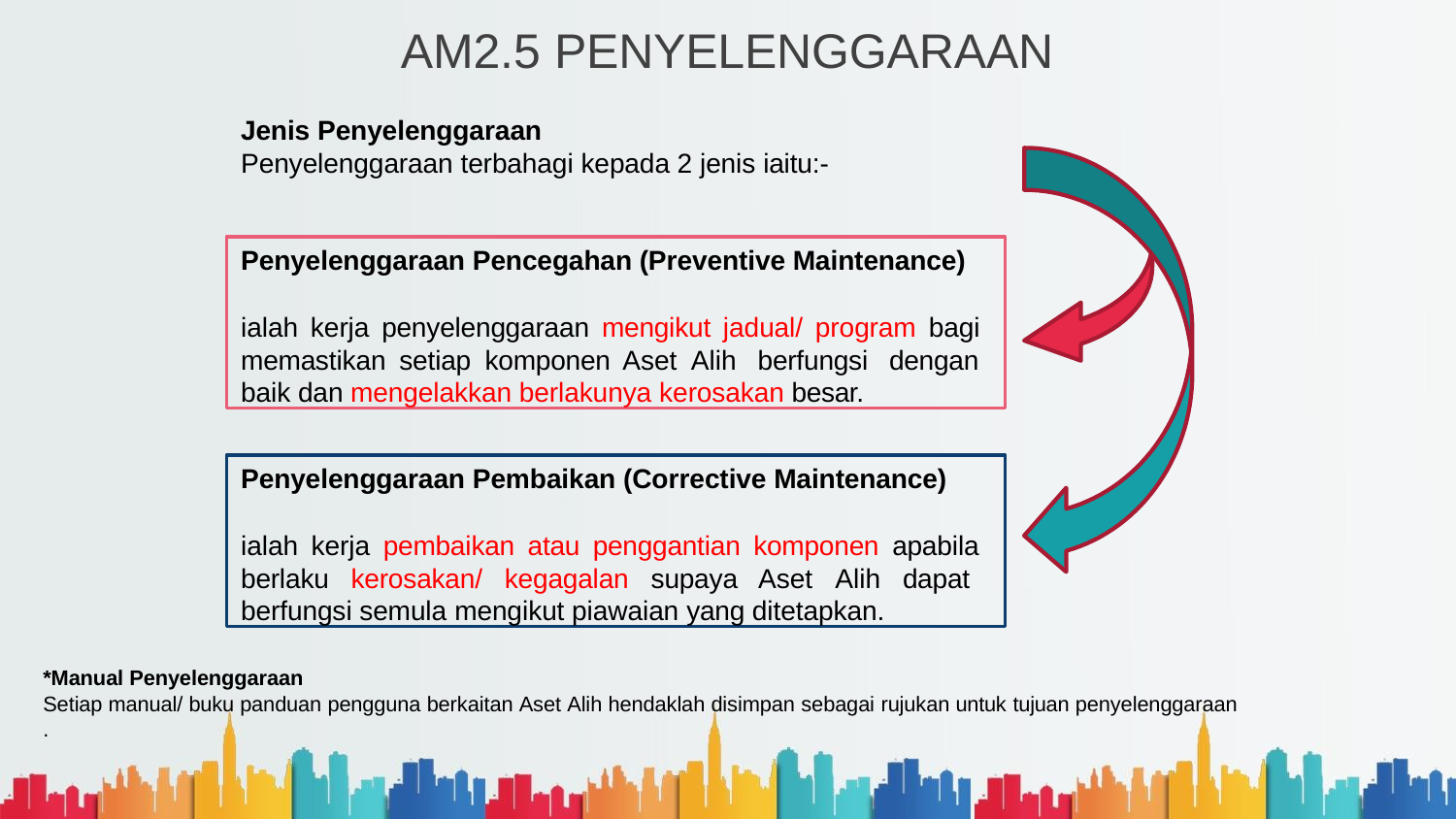

# AM2.5 PENYELENGGARAAN
Jenis Penyelenggaraan
Penyelenggaraan terbahagi kepada 2 jenis iaitu:-

Penyelenggaraan Pencegahan (Preventive Maintenance)

ialah kerja penyelenggaraan mengikut jadual/ program bagi  memastikan setiap komponen Aset Alih berfungsi dengan  baik dan mengelakkan berlakunya kerosakan besar.
Penyelenggaraan Pembaikan (Corrective Maintenance)

ialah kerja pembaikan atau penggantian komponen apabila  berlaku kerosakan/ kegagalan supaya Aset Alih dapat  berfungsi semula mengikut piawaian yang ditetapkan.
*Manual Penyelenggaraan
Setiap manual/ buku panduan pengguna berkaitan Aset Alih hendaklah disimpan sebagai rujukan untuk tujuan penyelenggaraan
.